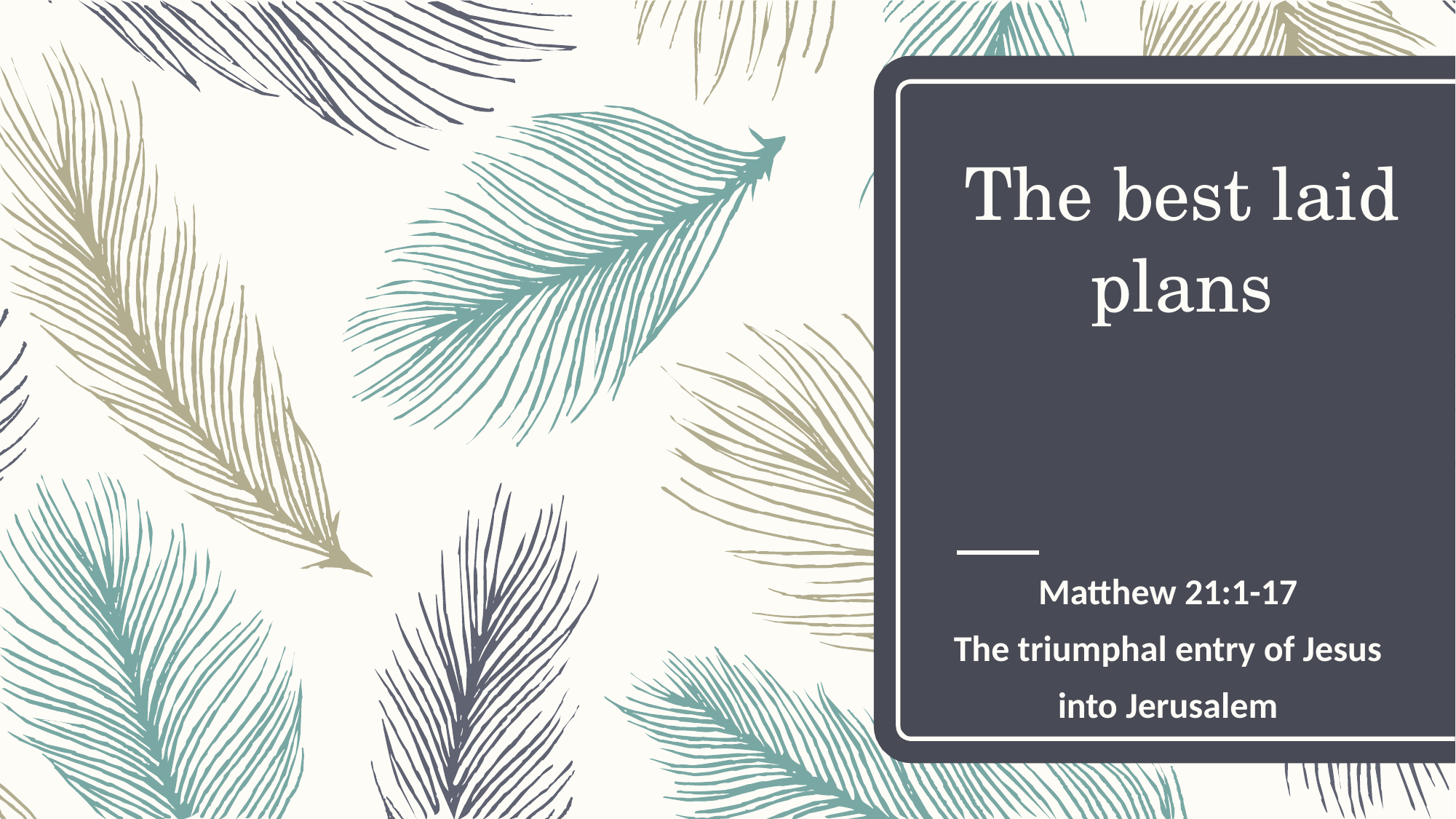

# The best laid plans
Matthew 21:1-17
The triumphal entry of Jesus into Jerusalem